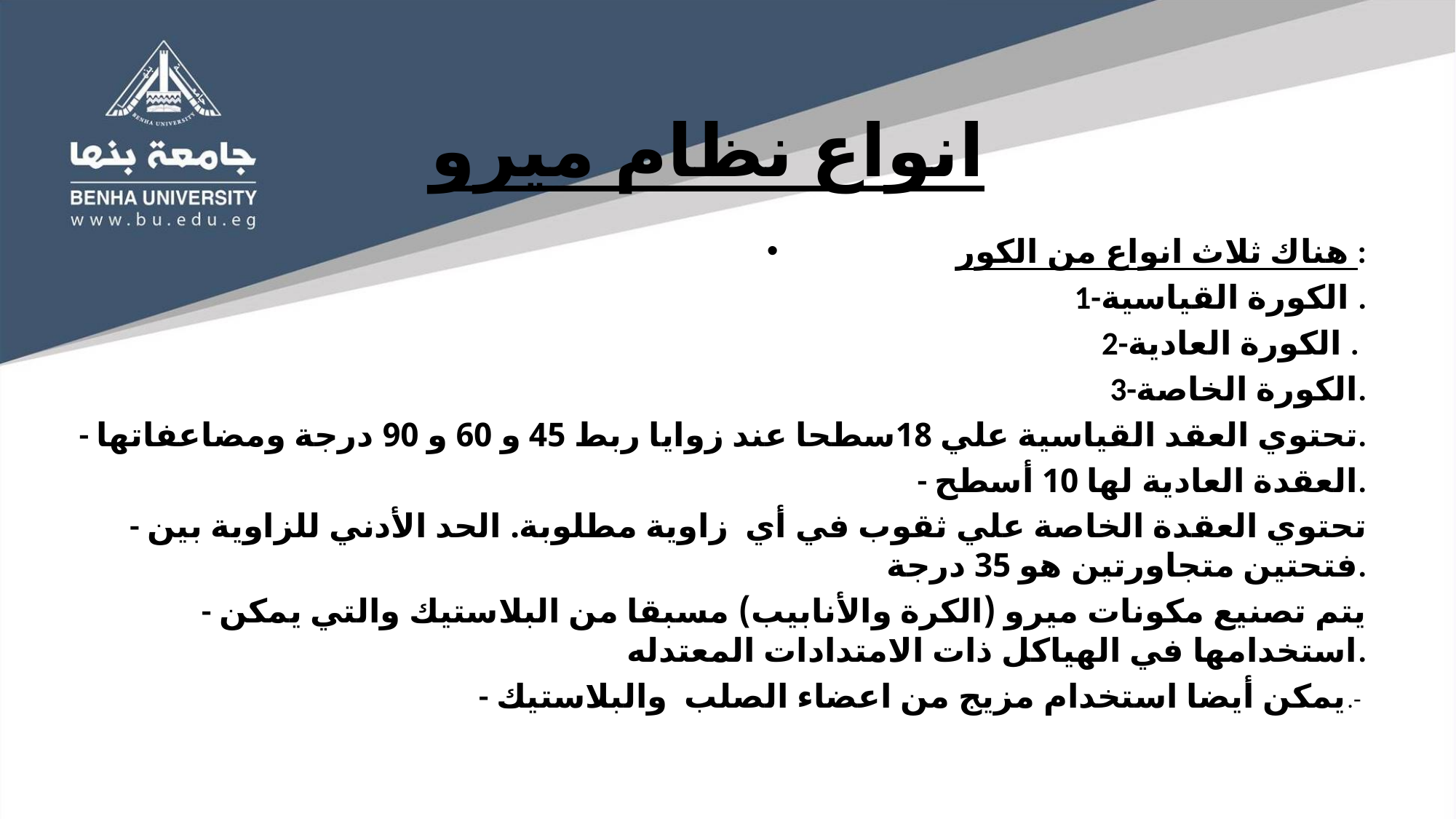

# انواع نظام ميرو
هناك ثلاث انواع من الكور :
1-الكورة القياسية .
2-الكورة العادية .
3-الكورة الخاصة.
- تحتوي العقد القياسية علي 18سطحا عند زوايا ربط 45 و 60 و 90 درجة ومضاعفاتها.
- العقدة العادية لها 10 أسطح.
- تحتوي العقدة الخاصة علي ثقوب في أي  زاوية مطلوبة. الحد الأدني للزاوية بين فتحتين متجاورتين هو 35 درجة.
- يتم تصنيع مكونات ميرو (الكرة والأنابيب) مسبقا من البلاستيك والتي يمكن استخدامها في الهياكل ذات الامتدادات المعتدله.
- يمكن أيضا استخدام مزيج من اعضاء الصلب  والبلاستيك.-